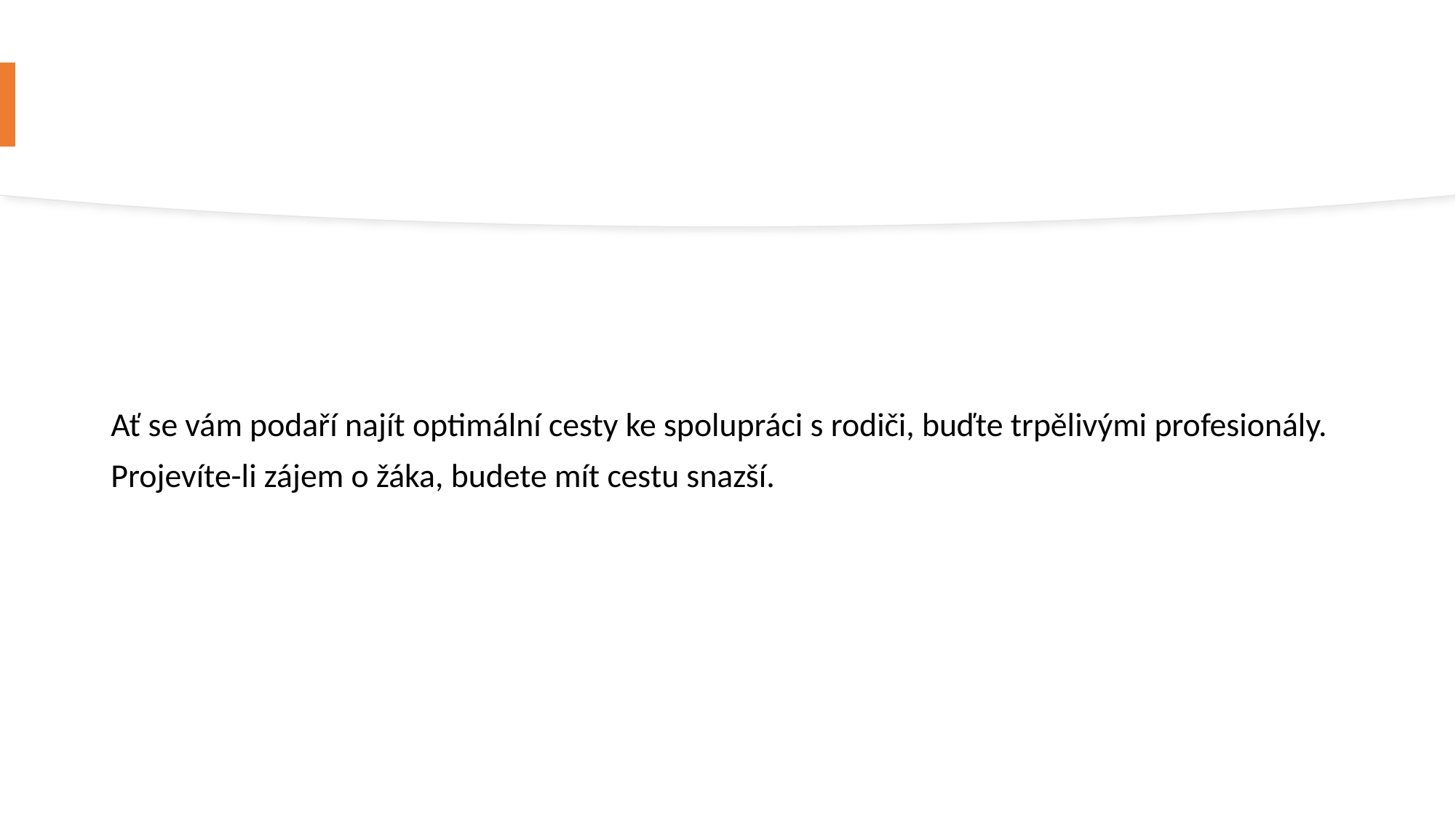

#

Ať se vám podaří najít optimální cesty ke spolupráci s rodiči, buďte trpělivými profesionály.
Projevíte-li zájem o žáka, budete mít cestu snazší.